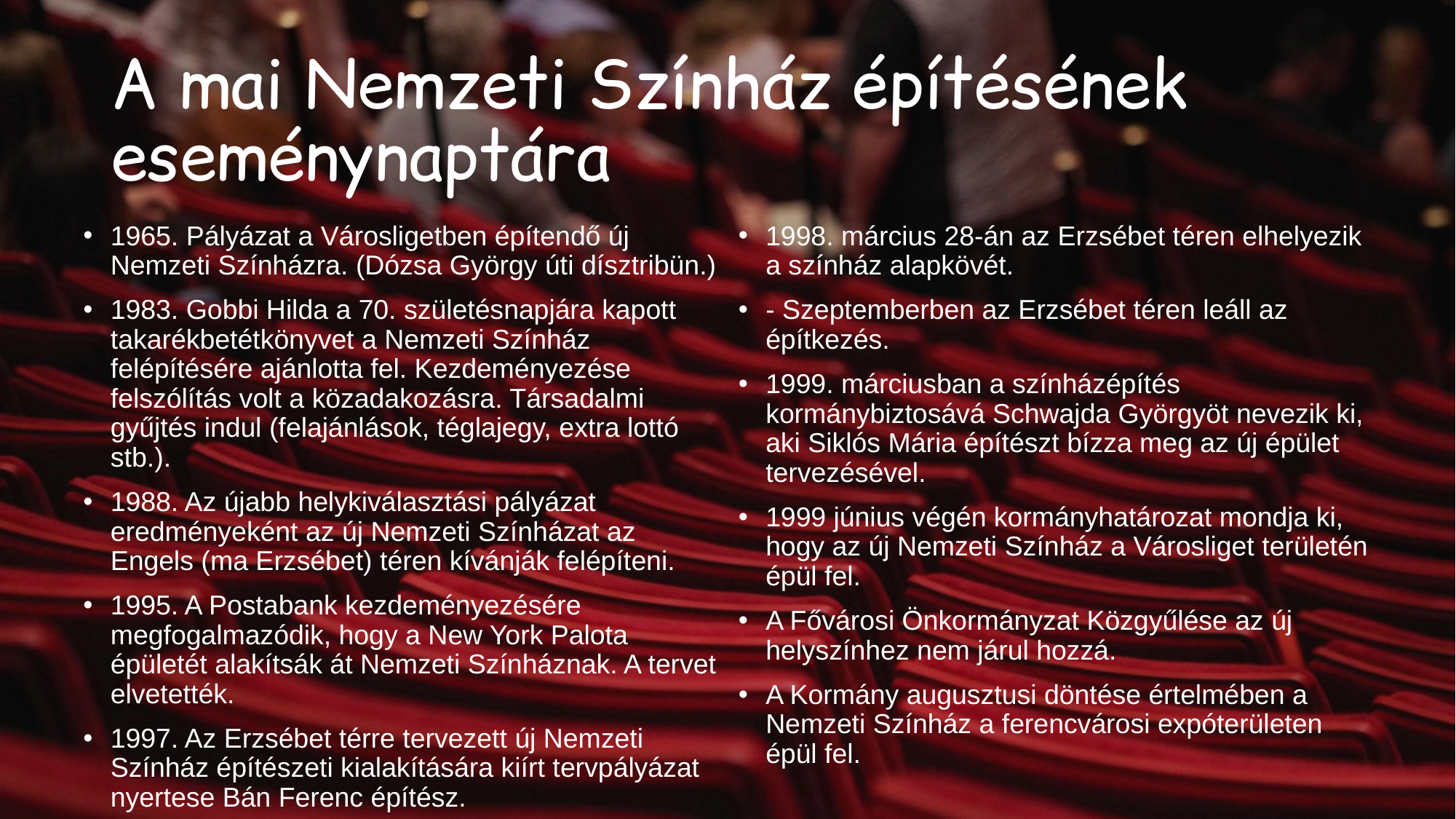

# A mai Nemzeti Színház építésének eseménynaptára
1965. Pályázat a Városligetben építendő új Nemzeti Színházra. (Dózsa György úti dísztribün.)
1983. Gobbi Hilda a 70. születésnapjára kapott takarékbetétkönyvet a Nemzeti Színház felépítésére ajánlotta fel. Kezdeményezése felszólítás volt a közadakozásra. Társadalmi gyűjtés indul (felajánlások, téglajegy, extra lottó stb.).
1988. Az újabb helykiválasztási pályázat eredményeként az új Nemzeti Színházat az Engels (ma Erzsébet) téren kívánják felépíteni.
1995. A Postabank kezdeményezésére megfogalmazódik, hogy a New York Palota épületét alakítsák át Nemzeti Színháznak. A tervet elvetették.
1997. Az Erzsébet térre tervezett új Nemzeti Színház építészeti kialakítására kiírt tervpályázat nyertese Bán Ferenc építész.
1998. március 28-án az Erzsébet téren elhelyezik a színház alapkövét.
- Szeptemberben az Erzsébet téren leáll az építkezés.
1999. márciusban a színházépítés kormánybiztosává Schwajda Györgyöt nevezik ki, aki Siklós Mária építészt bízza meg az új épület tervezésével.
1999 június végén kormányhatározat mondja ki, hogy az új Nemzeti Színház a Városliget területén épül fel.
A Fővárosi Önkormányzat Közgyűlése az új helyszínhez nem járul hozzá.
A Kormány augusztusi döntése értelmében a Nemzeti Színház a ferencvárosi expóterületen épül fel.